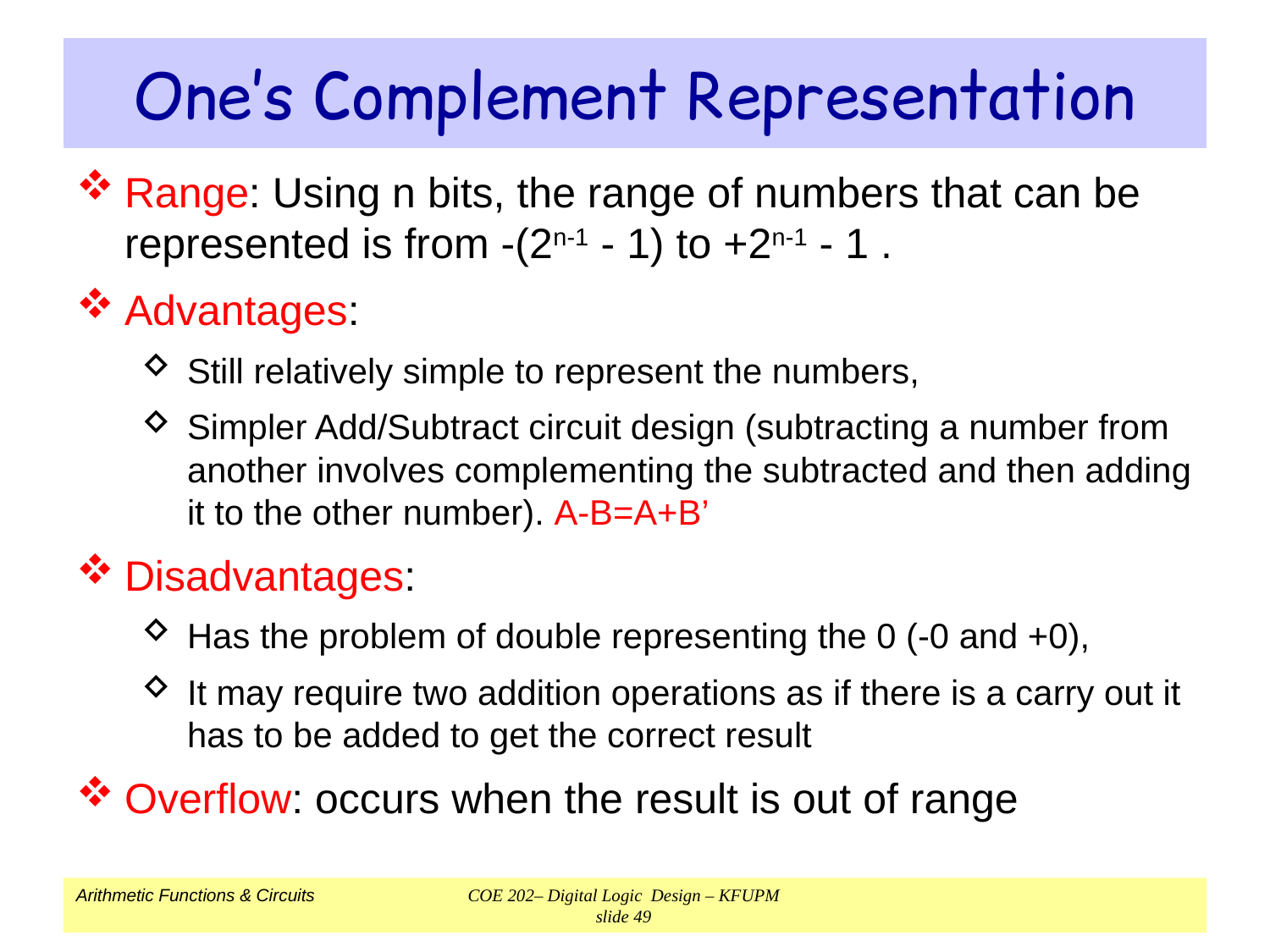

# One’s Complement Representation
Range: Using n bits, the range of numbers that can be represented is from -(2n-1 - 1) to +2n-1 - 1 .
Advantages:
Still relatively simple to represent the numbers,
Simpler Add/Subtract circuit design (subtracting a number from another involves complementing the subtracted and then adding it to the other number). A-B=A+B’
Disadvantages:
Has the problem of double representing the 0 (-0 and +0),
It may require two addition operations as if there is a carry out it has to be added to get the correct result
Overflow: occurs when the result is out of range